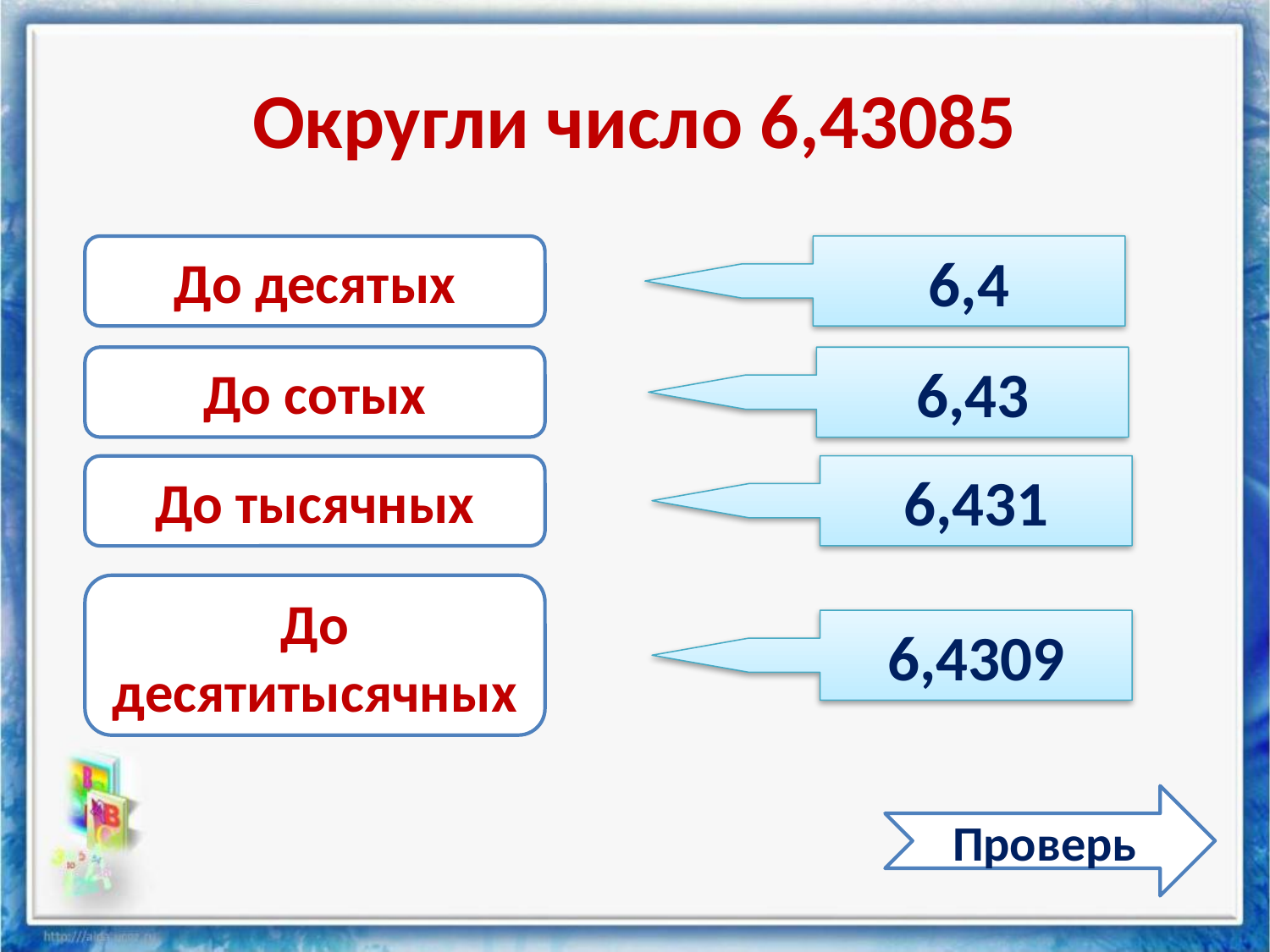

# Округли число 6,43085
До десятых
6,4
До сотых
6,43
6,431
До тысячных
До десятитысячных
6,4309
Проверь